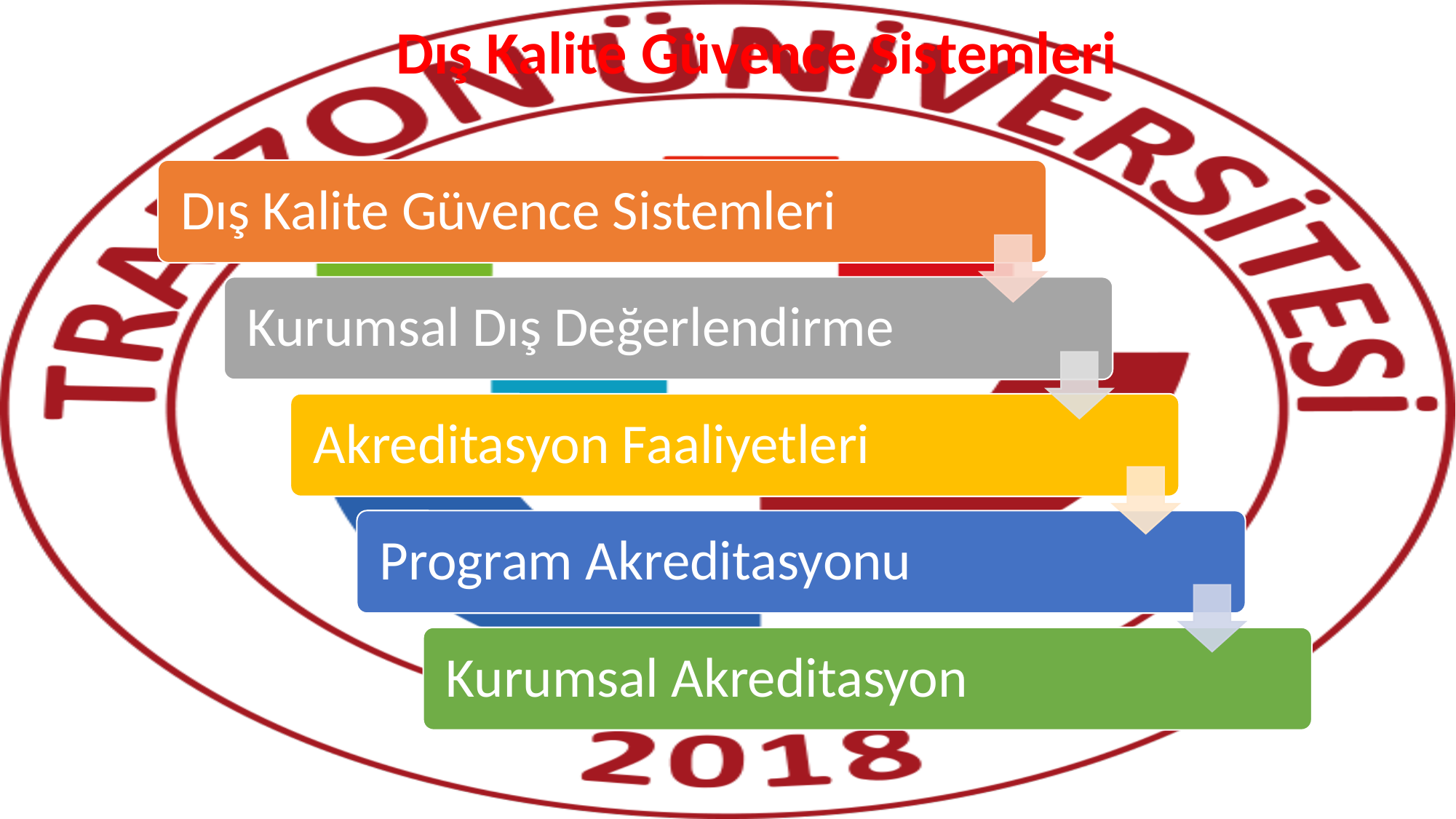

# Dış Kalite Güvence Sistemleri
Dış Kalite Güvence Sistemleri
Kurumsal Dış Değerlendirme
Akreditasyon Faaliyetleri
Program Akreditasyonu
Kurumsal Akreditasyon